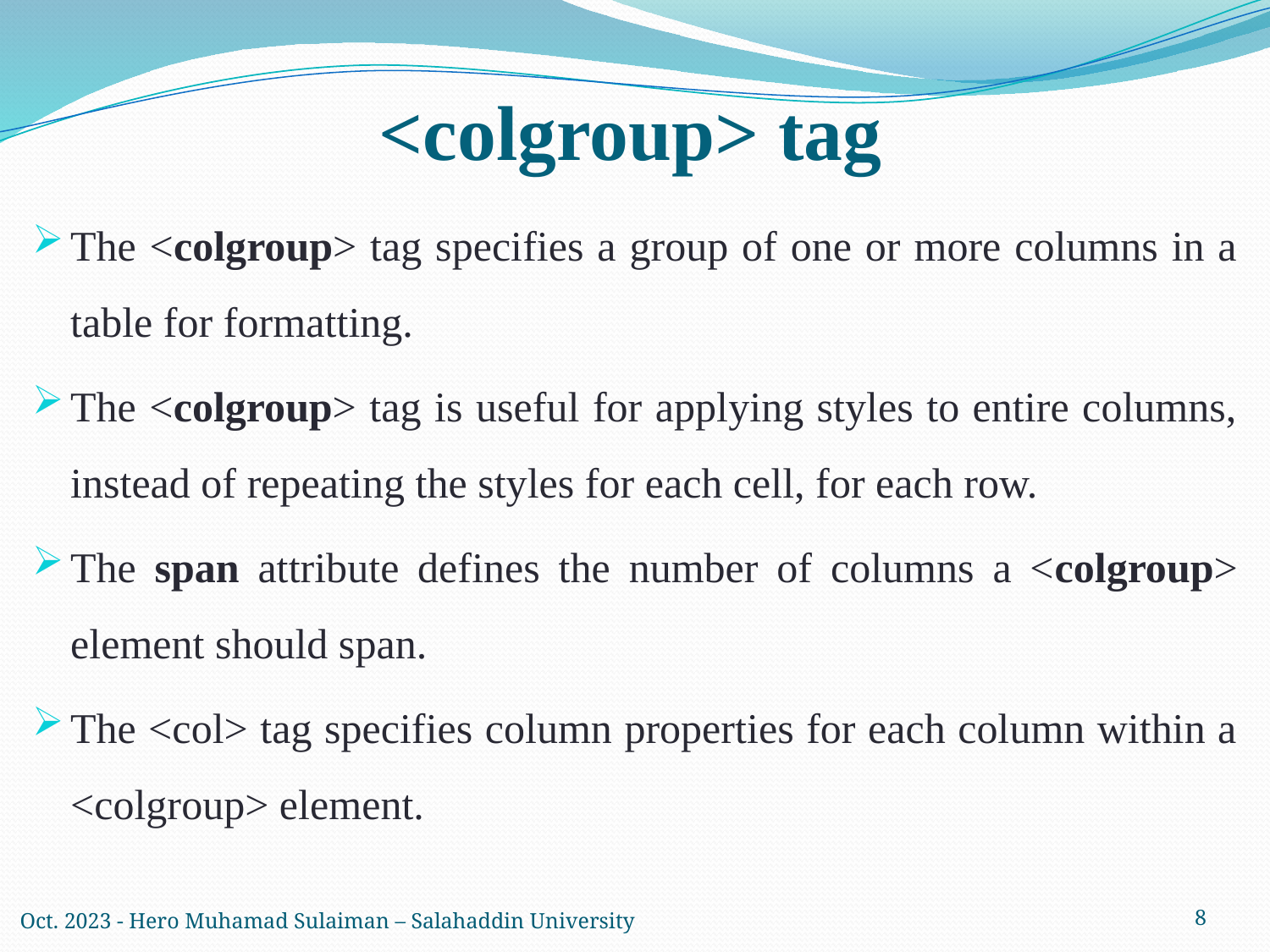

# <colgroup> tag
The <colgroup> tag specifies a group of one or more columns in a table for formatting.
The <colgroup> tag is useful for applying styles to entire columns, instead of repeating the styles for each cell, for each row.
The span attribute defines the number of columns a <colgroup> element should span.
The <col> tag specifies column properties for each column within a <colgroup> element.

Oct. 2023 - Hero Muhamad Sulaiman – Salahaddin University
8